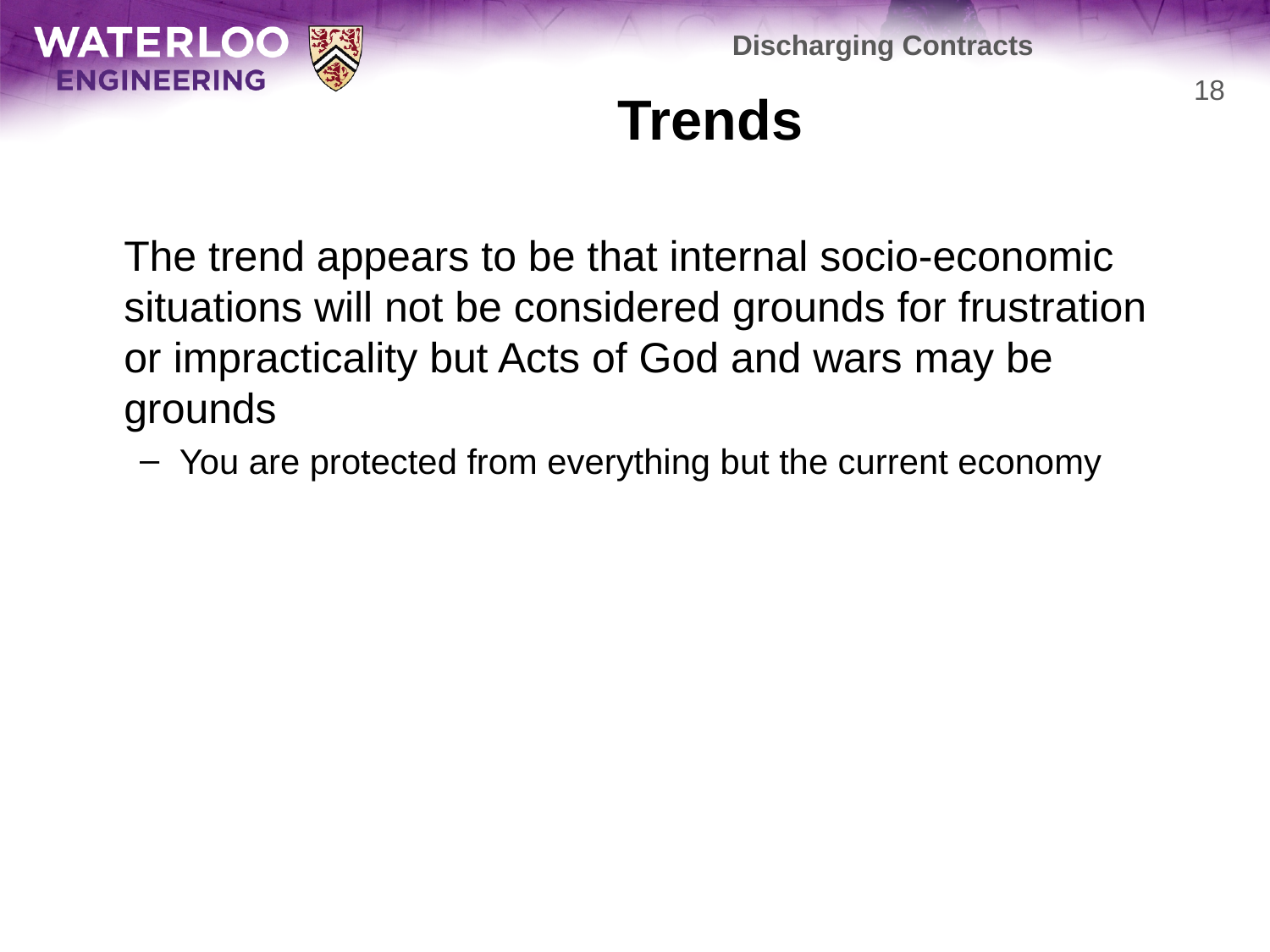

Discharging Contracts
# Trends
18
	The trend appears to be that internal socio-economic situations will not be considered grounds for frustration or impracticality but Acts of God and wars may be grounds
You are protected from everything but the current economy